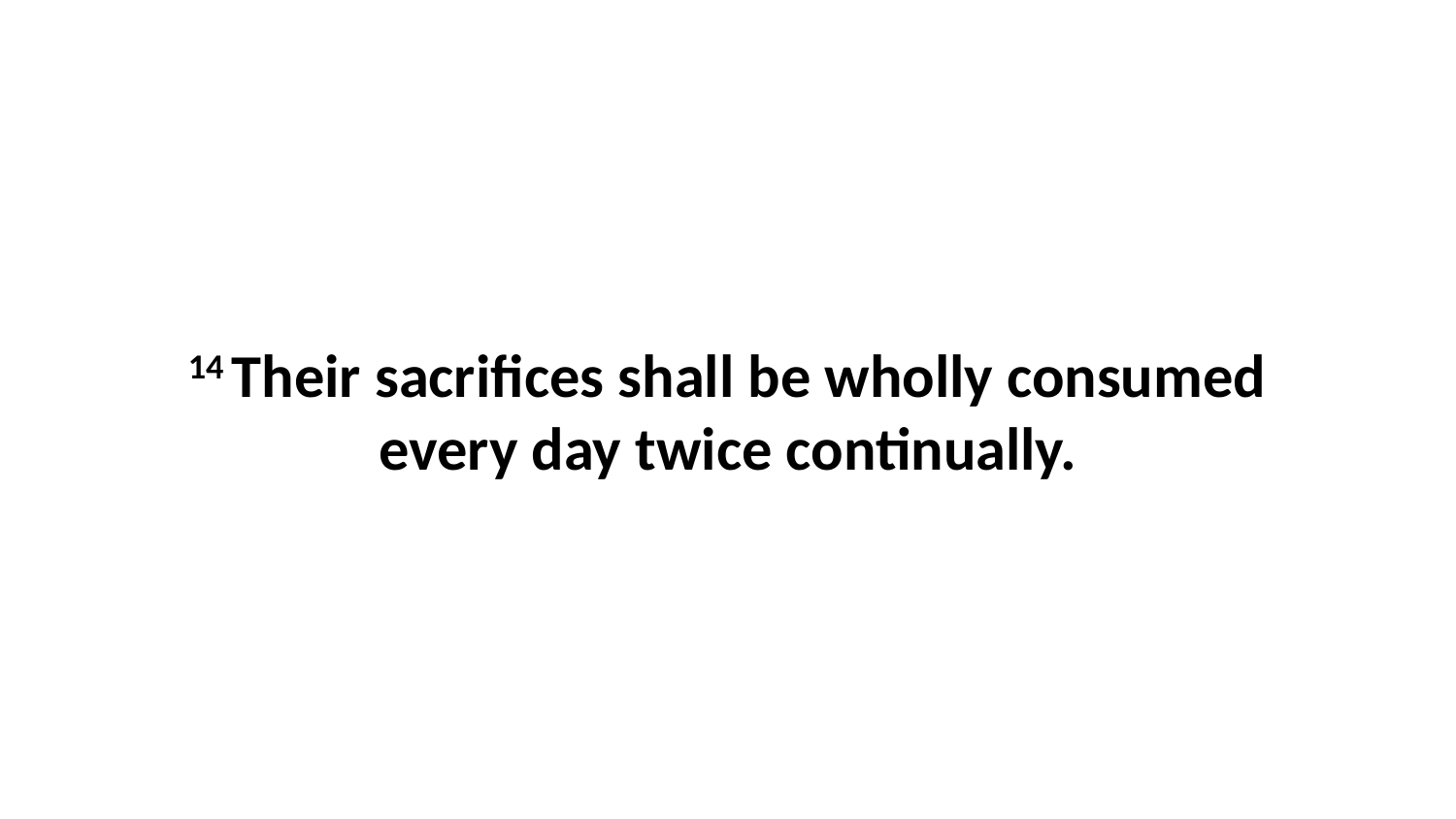

14 Their sacrifices shall be wholly consumed every day twice continually.